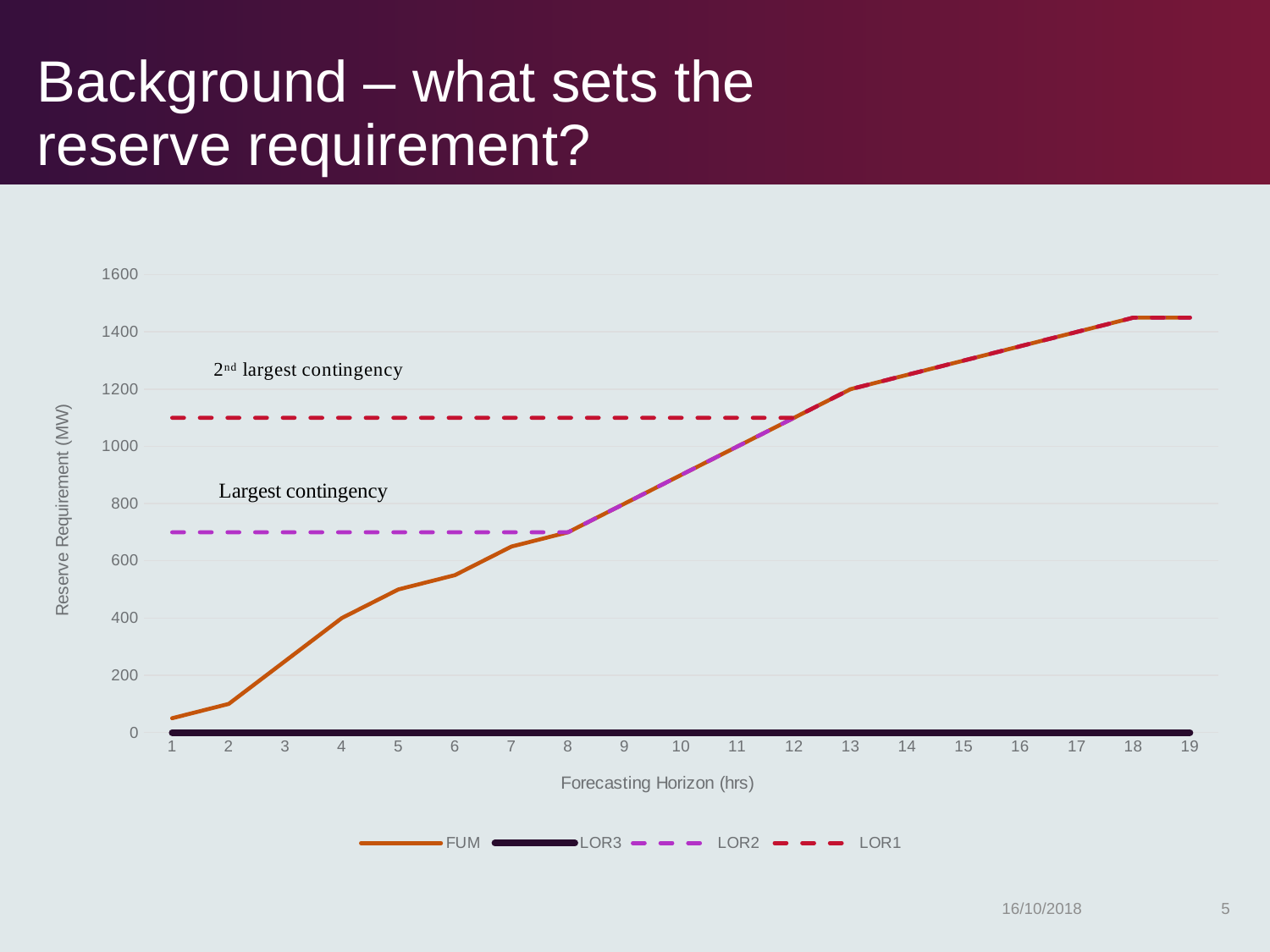

# Background – what sets the reserve requirement?

### Chart

| Category | FUM  | LOR3 | LOR2  | LOR1  |
|---|---|---|---|---|
16/10/2018
5